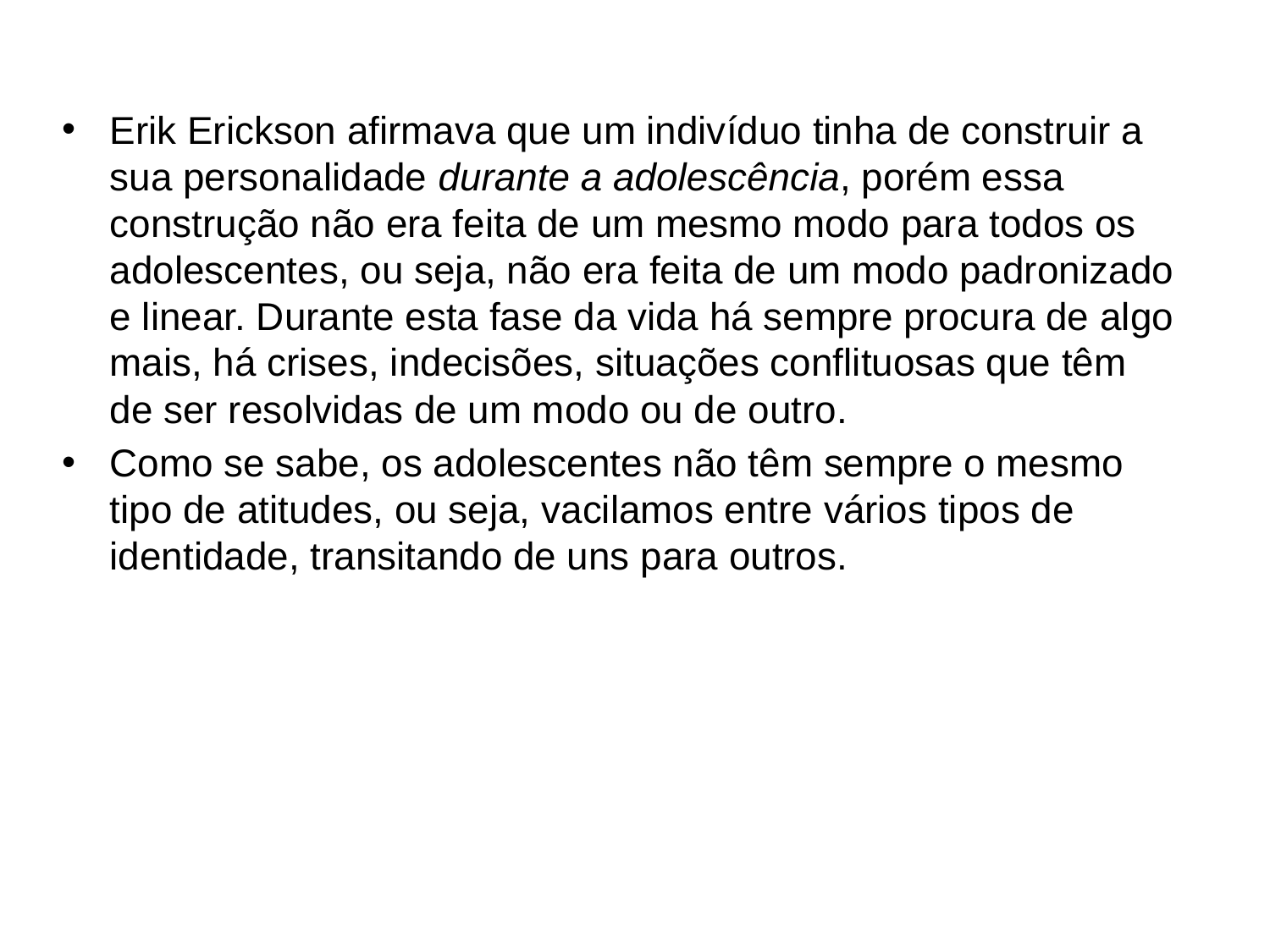

Erik Erickson afirmava que um indivíduo tinha de construir a sua personalidade durante a adolescência, porém essa construção não era feita de um mesmo modo para todos os adolescentes, ou seja, não era feita de um modo padronizado e linear. Durante esta fase da vida há sempre procura de algo mais, há crises, indecisões, situações conflituosas que têm de ser resolvidas de um modo ou de outro.
Como se sabe, os adolescentes não têm sempre o mesmo tipo de atitudes, ou seja, vacilamos entre vários tipos de identidade, transitando de uns para outros.